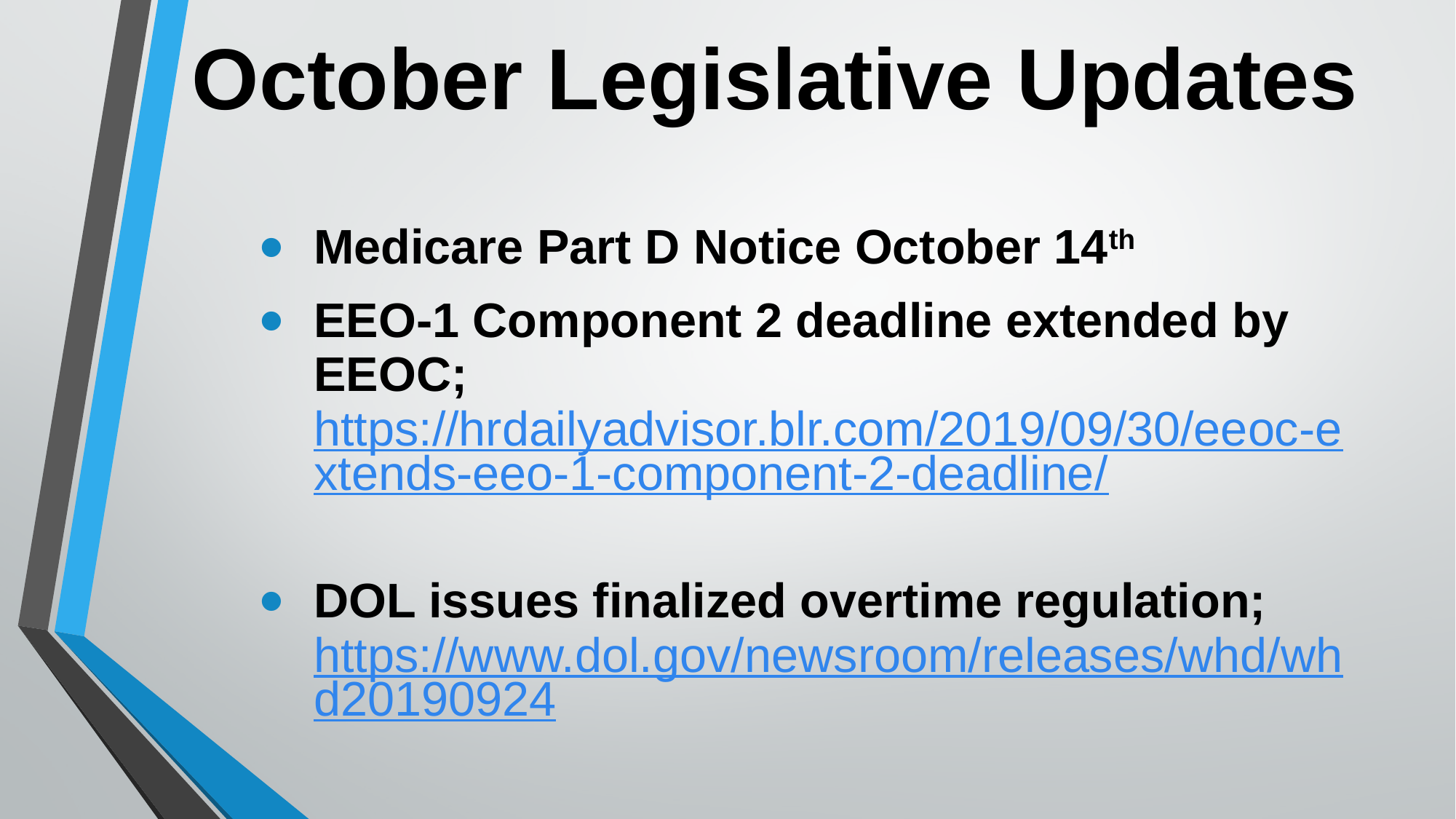

October Legislative Updates
Medicare Part D Notice October 14th
EEO-1 Component 2 deadline extended by EEOC; https://hrdailyadvisor.blr.com/2019/09/30/eeoc-extends-eeo-1-component-2-deadline/
DOL issues finalized overtime regulation; https://www.dol.gov/newsroom/releases/whd/whd20190924